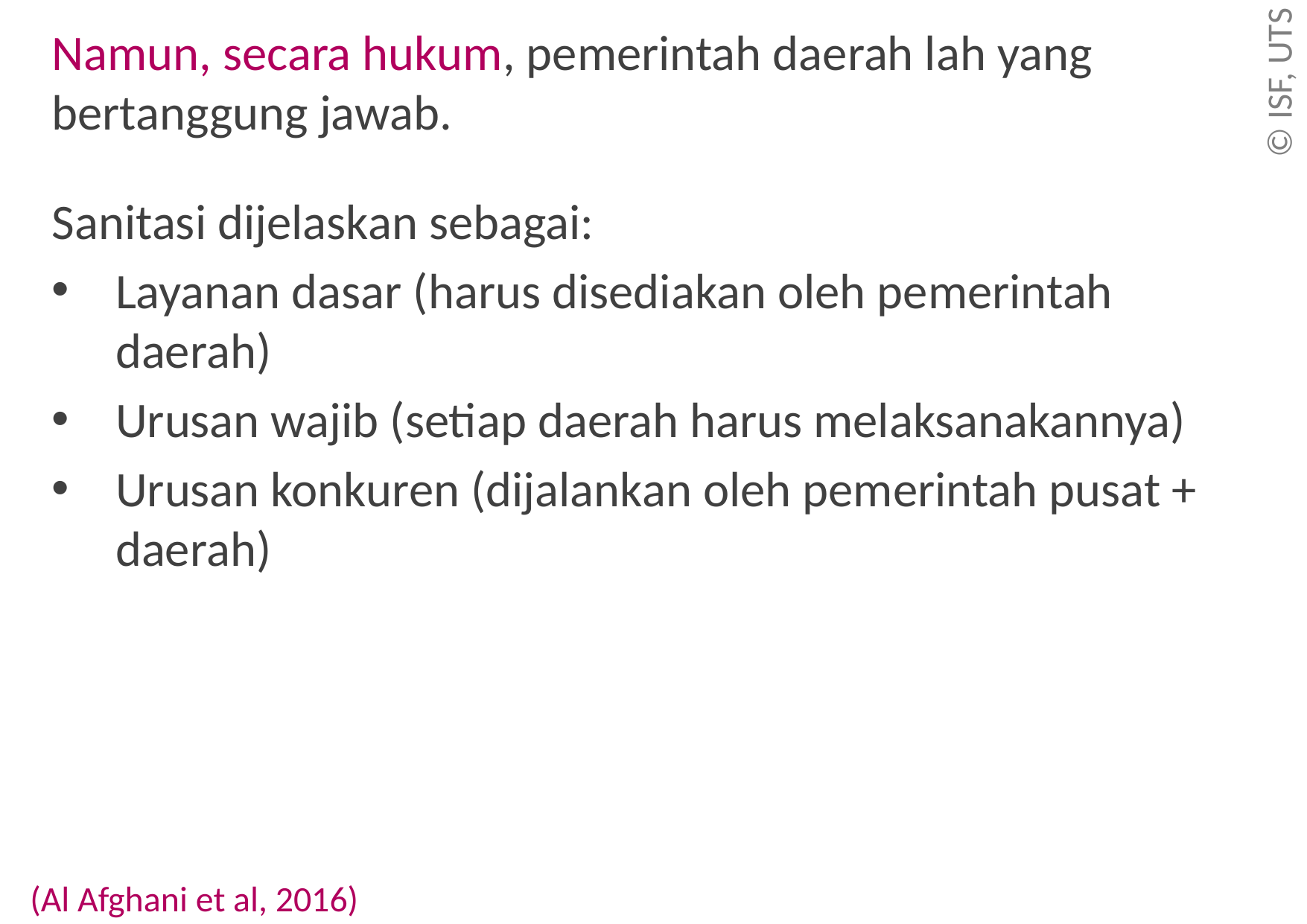

# Namun, secara hukum, pemerintah daerah lah yang bertanggung jawab.
Sanitasi dijelaskan sebagai:
Layanan dasar (harus disediakan oleh pemerintah daerah)
Urusan wajib (setiap daerah harus melaksanakannya)
Urusan konkuren (dijalankan oleh pemerintah pusat + daerah)
(Al Afghani et al, 2016)